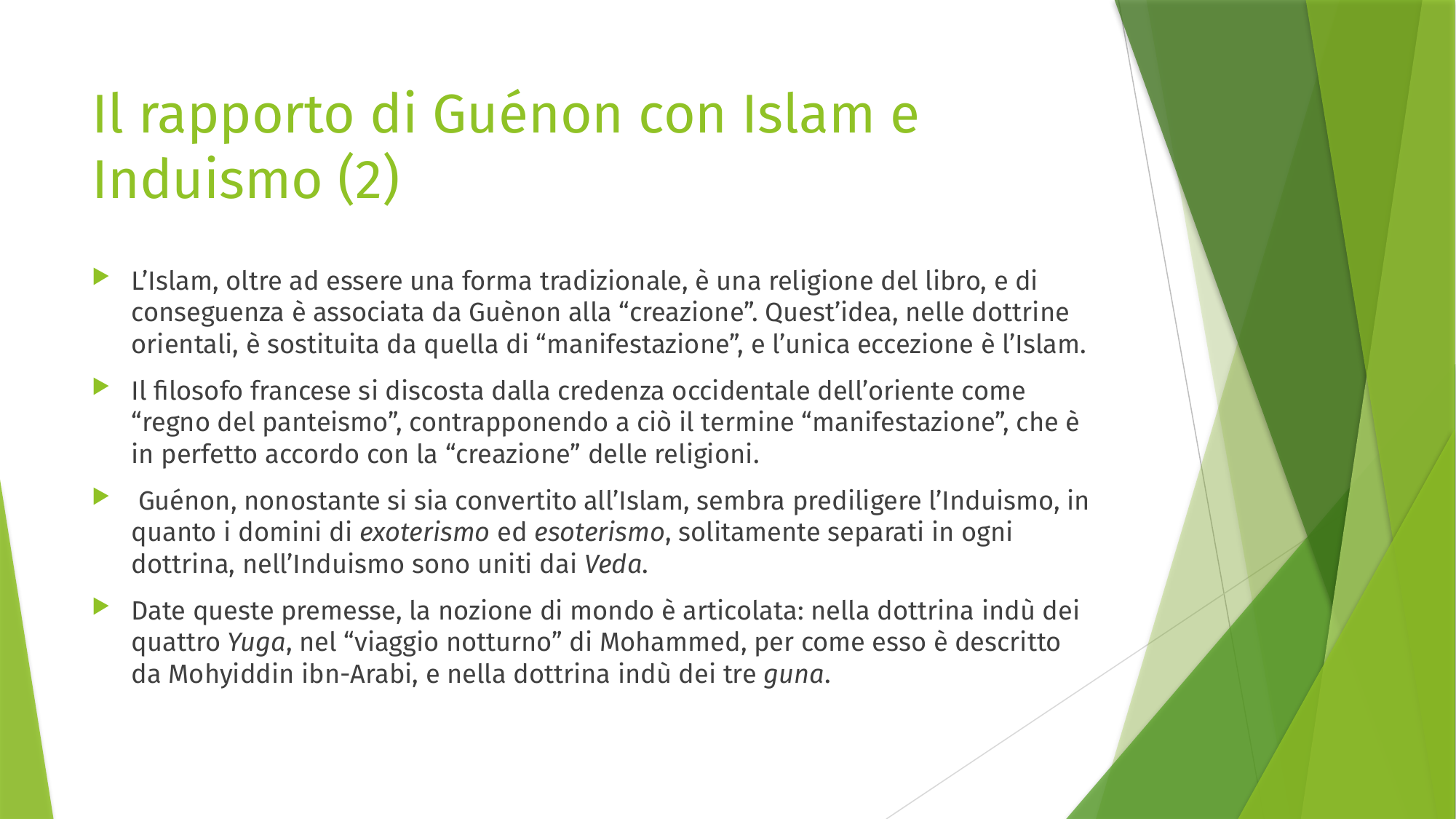

# Il rapporto di Guénon con Islam e Induismo (2)
L’Islam, oltre ad essere una forma tradizionale, è una religione del libro, e di conseguenza è associata da Guènon alla “creazione”. Quest’idea, nelle dottrine orientali, è sostituita da quella di “manifestazione”, e l’unica eccezione è l’Islam.
Il filosofo francese si discosta dalla credenza occidentale dell’oriente come “regno del panteismo”, contrapponendo a ciò il termine “manifestazione”, che è in perfetto accordo con la “creazione” delle religioni.
 Guénon, nonostante si sia convertito all’Islam, sembra prediligere l’Induismo, in quanto i domini di exoterismo ed esoterismo, solitamente separati in ogni dottrina, nell’Induismo sono uniti dai Veda.
Date queste premesse, la nozione di mondo è articolata: nella dottrina indù dei quattro Yuga, nel “viaggio notturno” di Mohammed, per come esso è descritto da Mohyiddin ibn-Arabi, e nella dottrina indù dei tre guna.